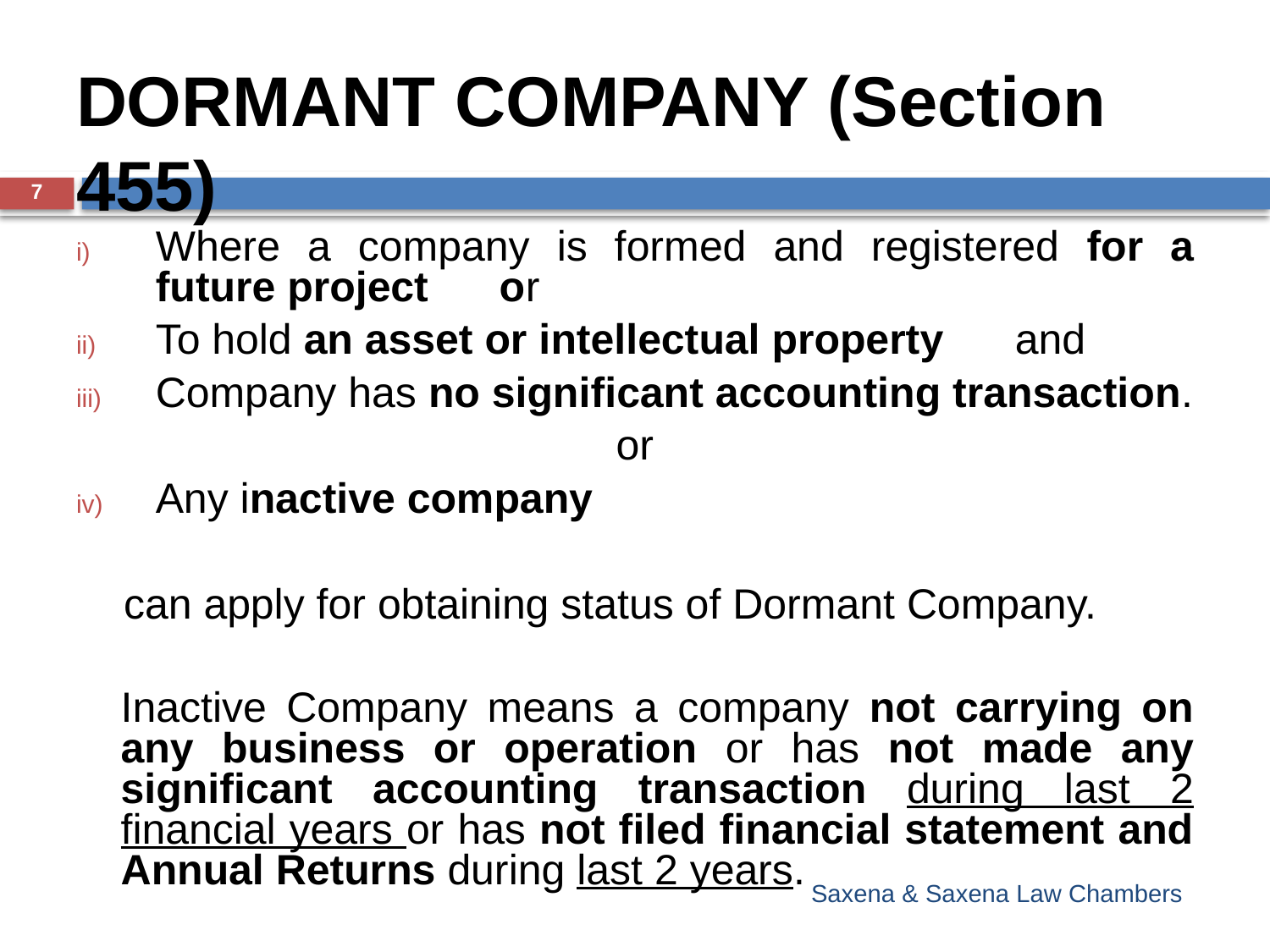

# DORMANT COMPANY (Section 455)
7
Where a company is formed and registered for a future project      or
To hold an asset or intellectual property      and
Company has no significant accounting transaction.
or
Any inactive company

    can apply for obtaining status of Dormant Company.

Inactive Company means a company not carrying on any business or operation or has not made any significant accounting transaction during last 2 financial years or has not filed financial statement and Annual Returns during last 2 years.
Saxena & Saxena Law Chambers